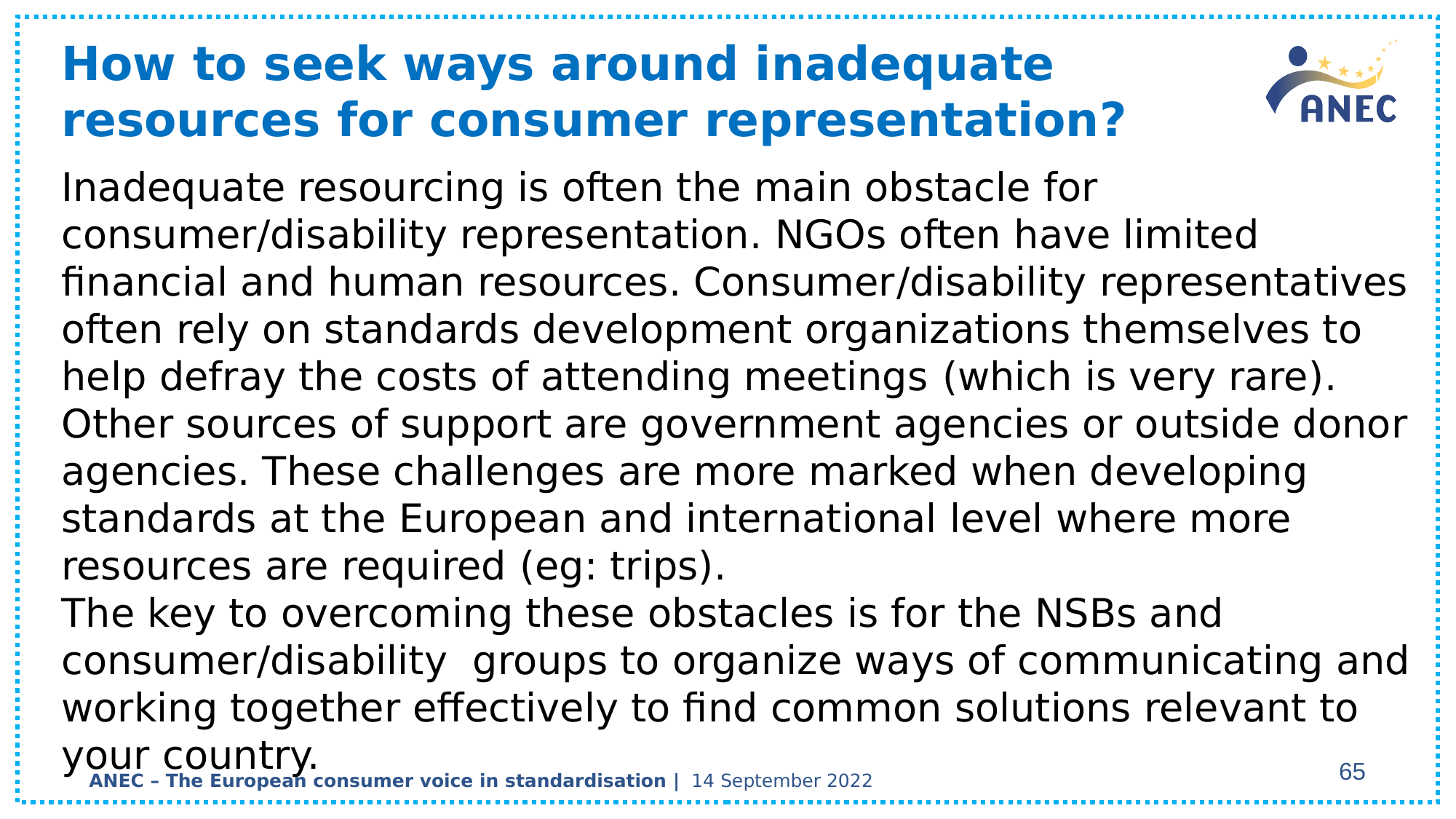

# How to seek ways around inadequate resources for consumer representation?
Inadequate resourcing is often the main obstacle for consumer/disability representation. NGOs often have limited financial and human resources. Consumer/disability representatives often rely on standards development organizations themselves to help defray the costs of attending meetings (which is very rare).
Other sources of support are government agencies or outside donor agencies. These challenges are more marked when developing standards at the European and international level where more resources are required (eg: trips).
The key to overcoming these obstacles is for the NSBs and consumer/disability  groups to organize ways of communicating and working together effectively to find common solutions relevant to your country.
65